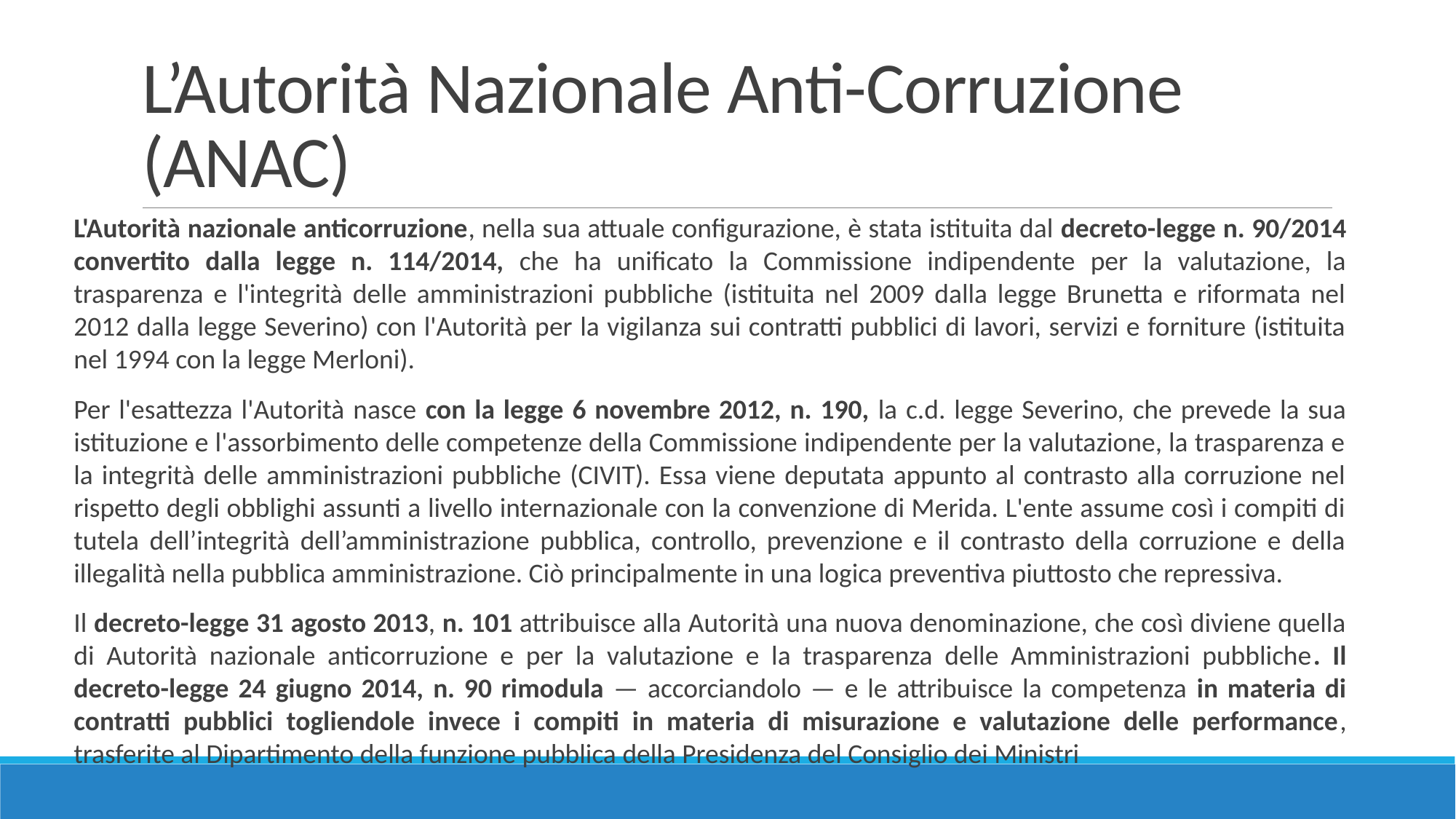

# L’Autorità Nazionale Anti-Corruzione (ANAC)
L'Autorità nazionale anticorruzione, nella sua attuale configurazione, è stata istituita dal decreto-legge n. 90/2014 convertito dalla legge n. 114/2014, che ha unificato la Commissione indipendente per la valutazione, la trasparenza e l'integrità delle amministrazioni pubbliche (istituita nel 2009 dalla legge Brunetta e riformata nel 2012 dalla legge Severino) con l'Autorità per la vigilanza sui contratti pubblici di lavori, servizi e forniture (istituita nel 1994 con la legge Merloni).
Per l'esattezza l'Autorità nasce con la legge 6 novembre 2012, n. 190, la c.d. legge Severino, che prevede la sua istituzione e l'assorbimento delle competenze della Commissione indipendente per la valutazione, la trasparenza e la integrità delle amministrazioni pubbliche (CIVIT). Essa viene deputata appunto al contrasto alla corruzione nel rispetto degli obblighi assunti a livello internazionale con la convenzione di Merida. L'ente assume così i compiti di tutela dell’integrità dell’amministrazione pubblica, controllo, prevenzione e il contrasto della corruzione e della illegalità nella pubblica amministrazione. Ciò principalmente in una logica preventiva piuttosto che repressiva.
Il decreto-legge 31 agosto 2013, n. 101 attribuisce alla Autorità una nuova denominazione, che così diviene quella di Autorità nazionale anticorruzione e per la valutazione e la trasparenza delle Amministrazioni pubbliche. Il decreto-legge 24 giugno 2014, n. 90 rimodula — accorciandolo — e le attribuisce la competenza in materia di contratti pubblici togliendole invece i compiti in materia di misurazione e valutazione delle performance, trasferite al Dipartimento della funzione pubblica della Presidenza del Consiglio dei Ministri